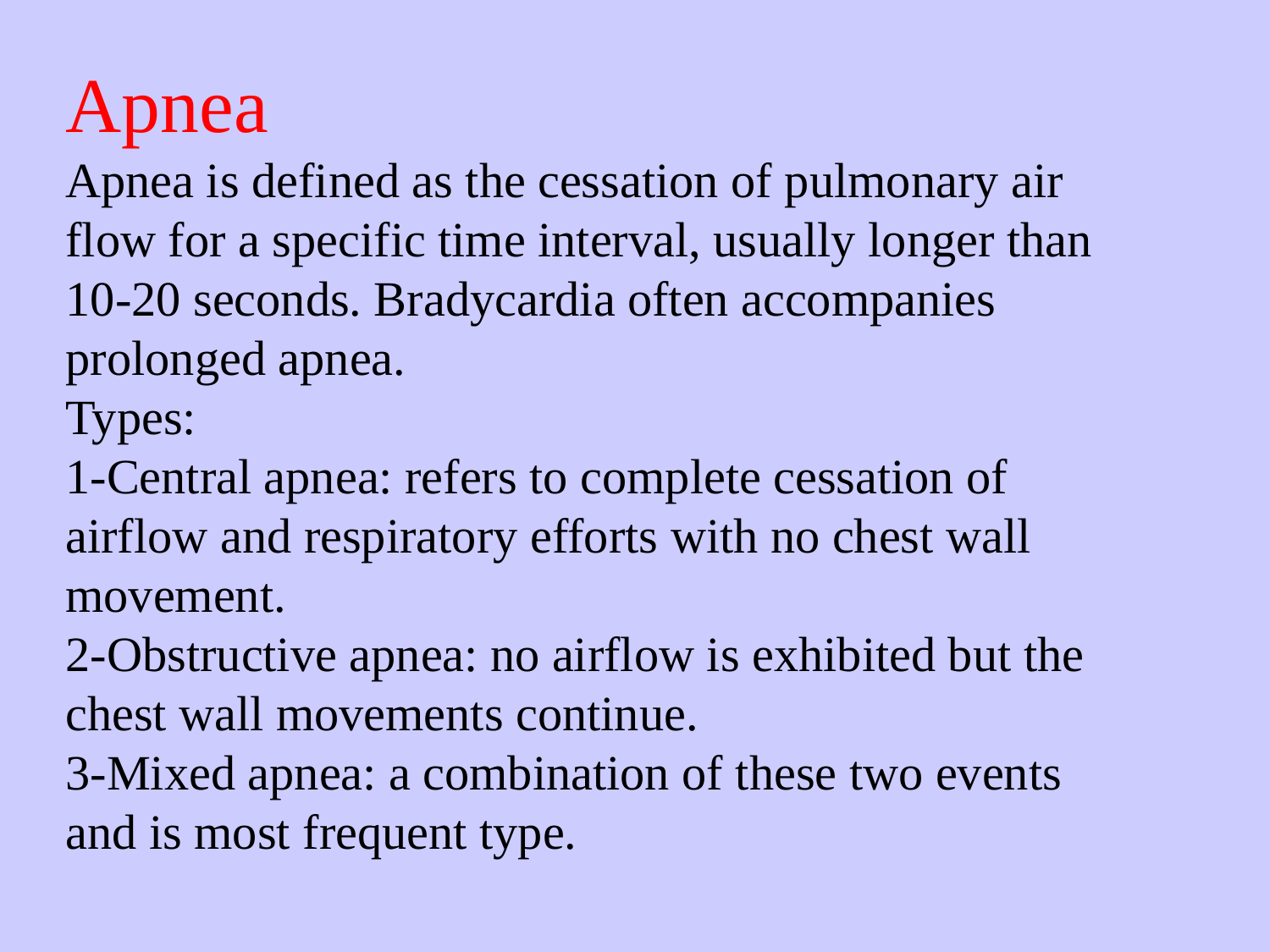

# Apnea Apnea is defined as the cessation of pulmonary air flow for a specific time interval, usually longer than 10-20 seconds. Bradycardia often accompanies prolonged apnea. Types: 1-Central apnea: refers to complete cessation of airflow and respiratory efforts with no chest wall movement. 2-Obstructive apnea: no airflow is exhibited but the chest wall movements continue. 3-Mixed apnea: a combination of these two events and is most frequent type.